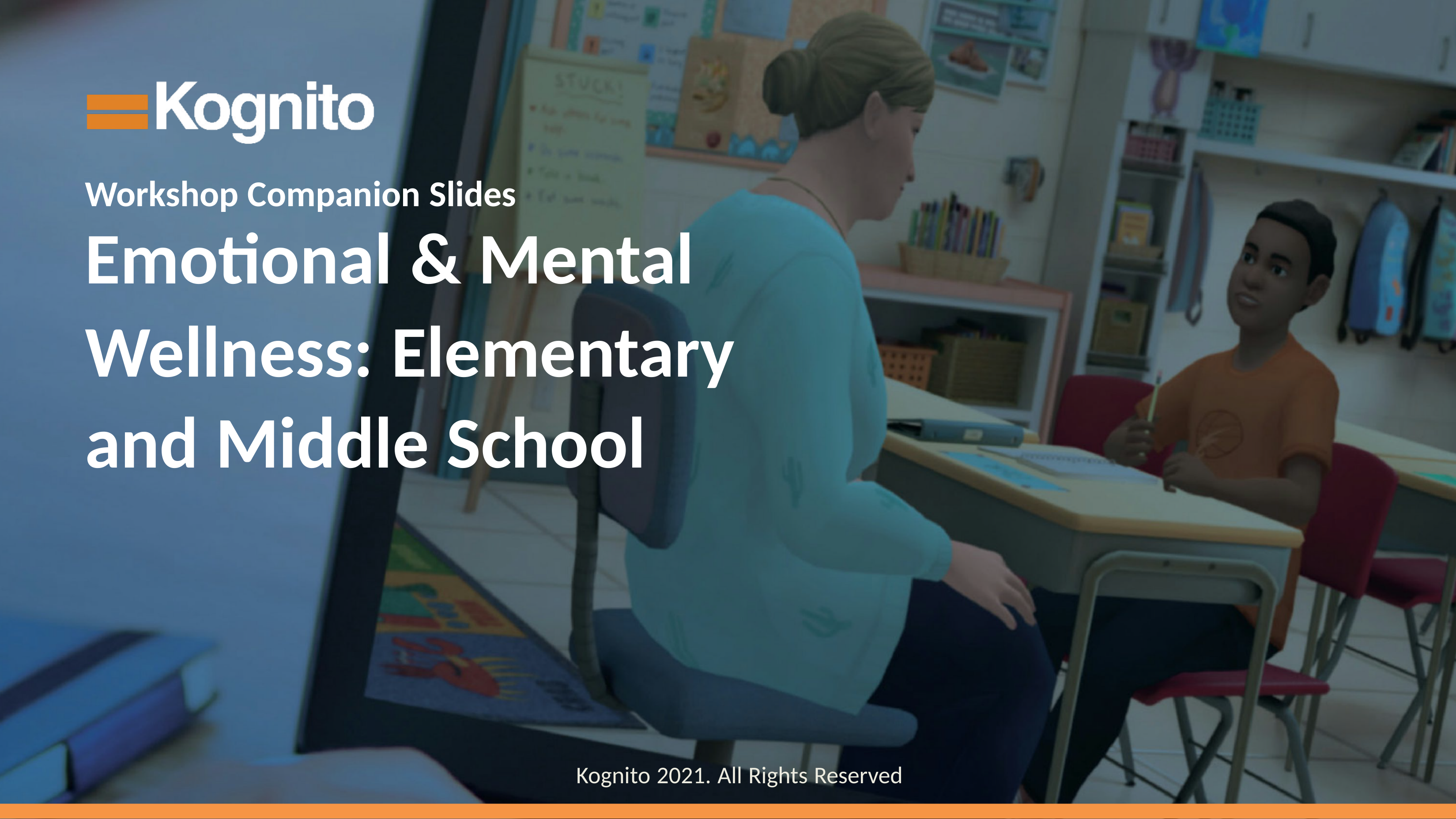

# Workshop Companion Slides
Emotional & Mental
Wellness: Elementary and Middle School
Kognito 2021. All Rights Reserved